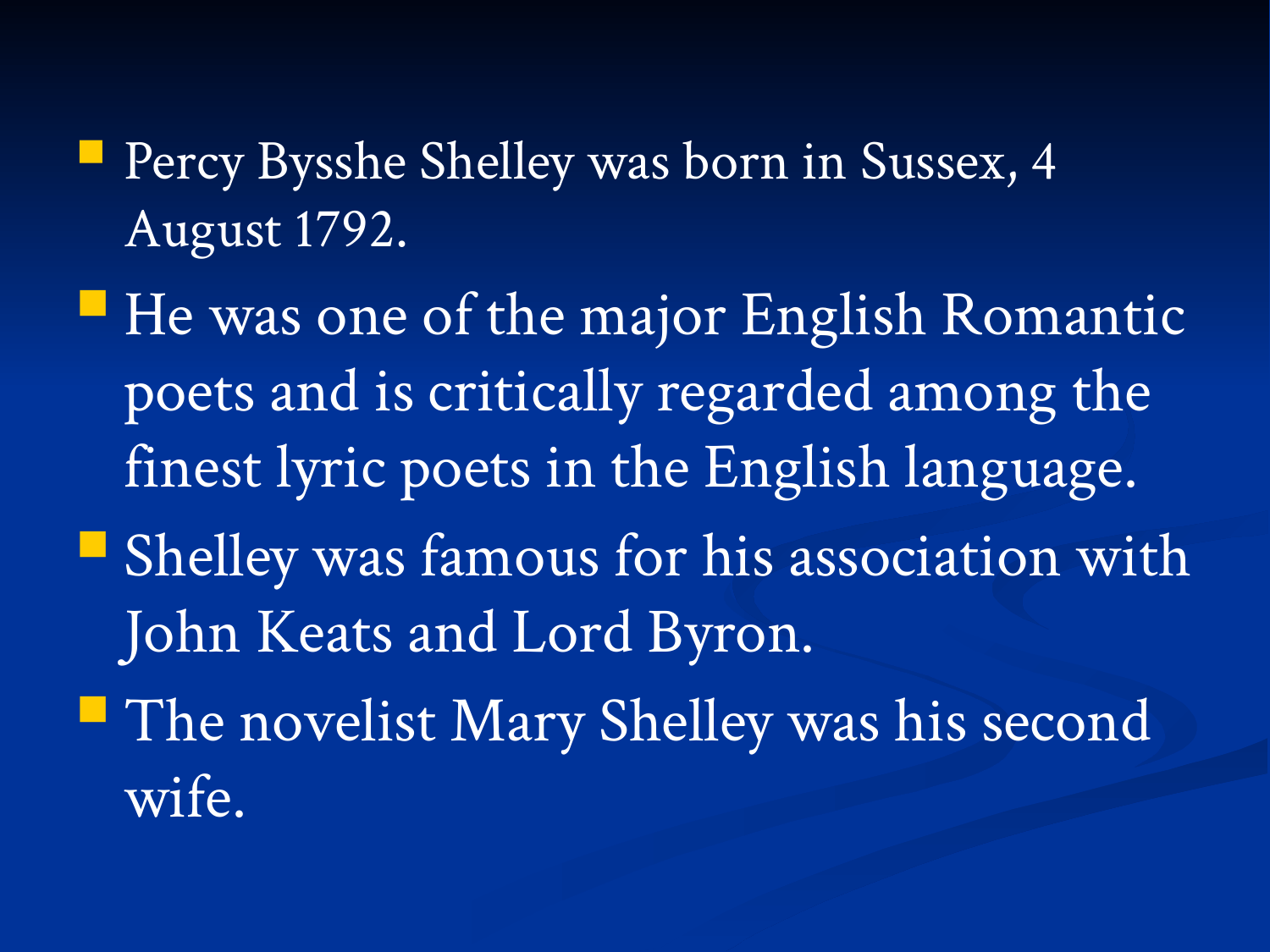

Percy Bysshe Shelley was born in Sussex, 4 August 1792.
He was one of the major English Romantic poets and is critically regarded among the finest lyric poets in the English language.
Shelley was famous for his association with John Keats and Lord Byron.
The novelist Mary Shelley was his second wife.